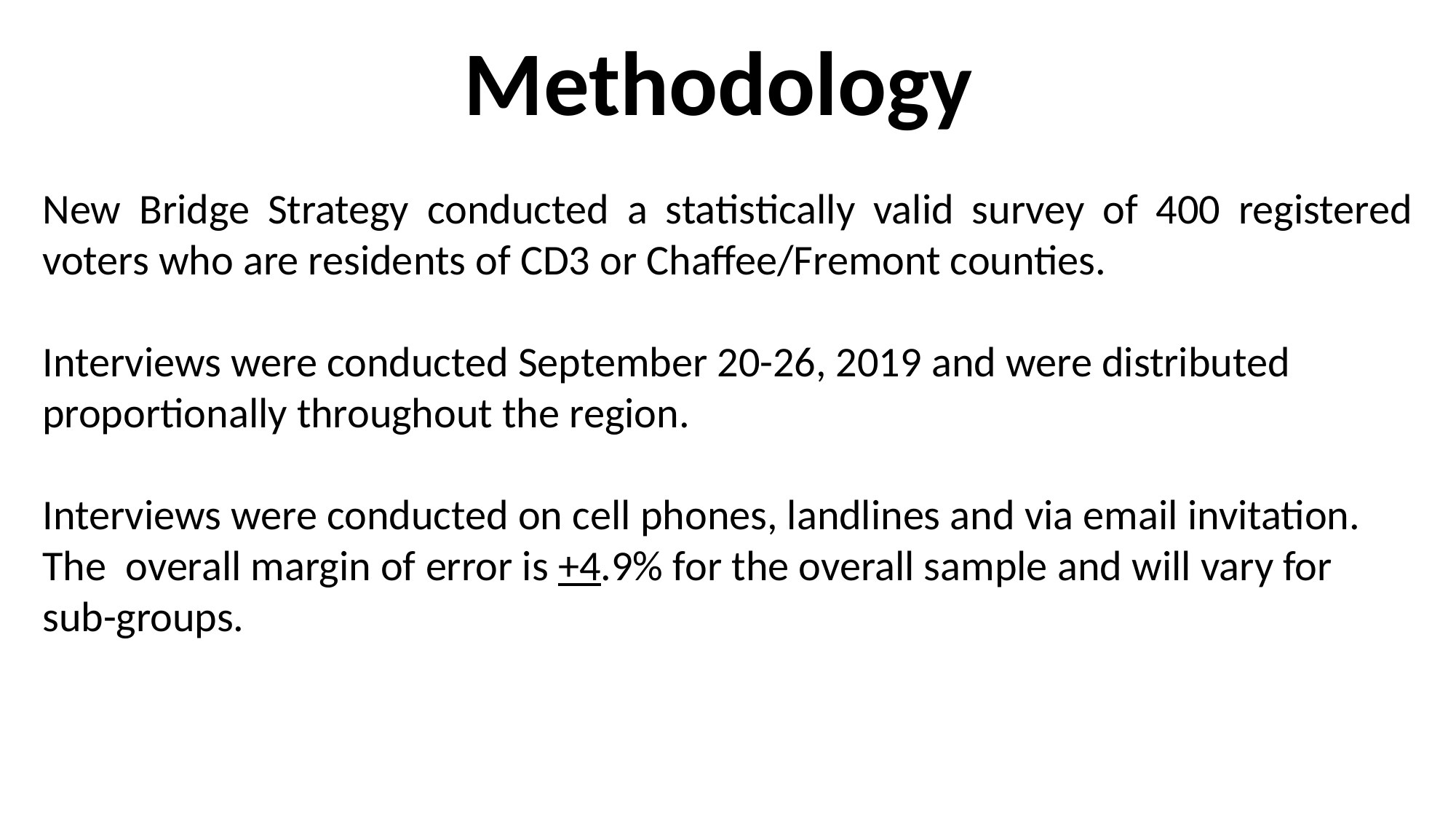

Methodology
New Bridge Strategy conducted a statistically valid survey of 400 registered voters who are residents of CD3 or Chaffee/Fremont counties.

Interviews were conducted September 20-26, 2019 and were distributed proportionally throughout the region.

Interviews were conducted on cell phones, landlines and via email invitation. The  overall margin of error is +4.9% for the overall sample and will vary for sub-groups.